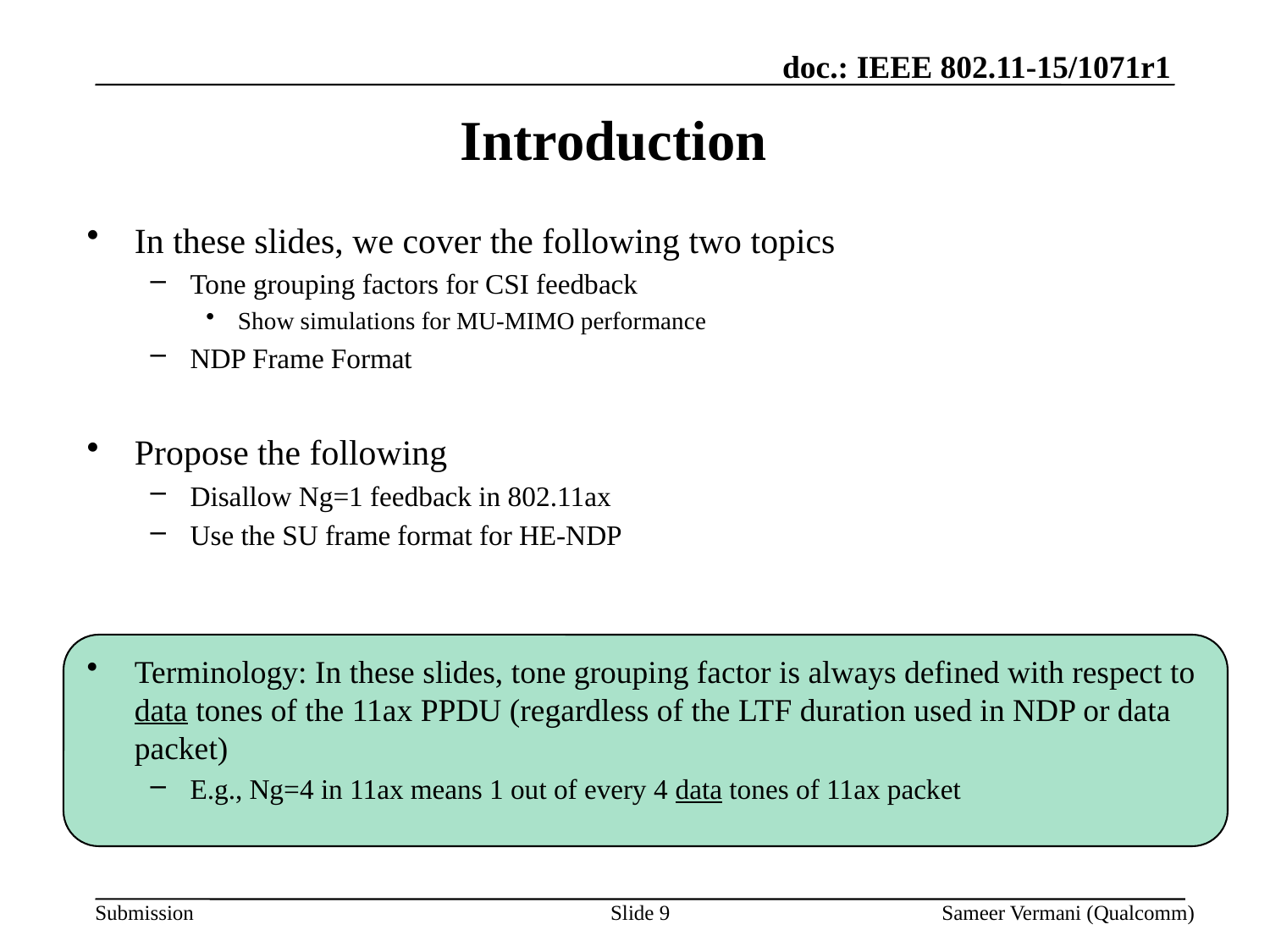

Introduction
In these slides, we cover the following two topics
Tone grouping factors for CSI feedback
Show simulations for MU-MIMO performance
NDP Frame Format

Propose the following
Disallow Ng=1 feedback in 802.11ax
Use the SU frame format for HE-NDP

Terminology: In these slides, tone grouping factor is always defined with respect to data tones of the 11ax PPDU (regardless of the LTF duration used in NDP or data packet)
E.g., Ng=4 in 11ax means 1 out of every 4 data tones of 11ax packet

Slide 9
Sameer Vermani (Qualcomm)